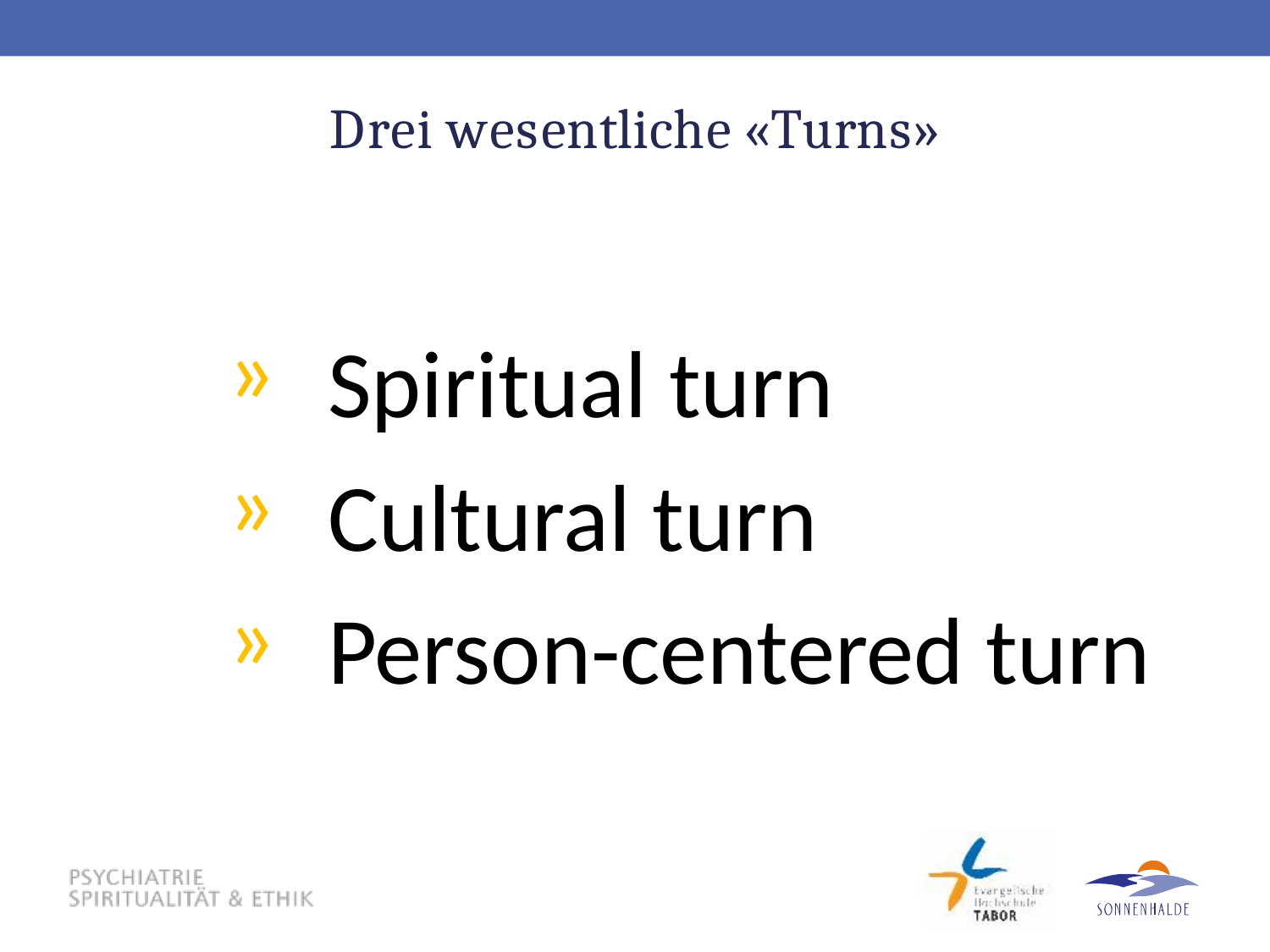

# Drei wesentliche «Turns»
Spiritual turn
Cultural turn
Person-centered turn